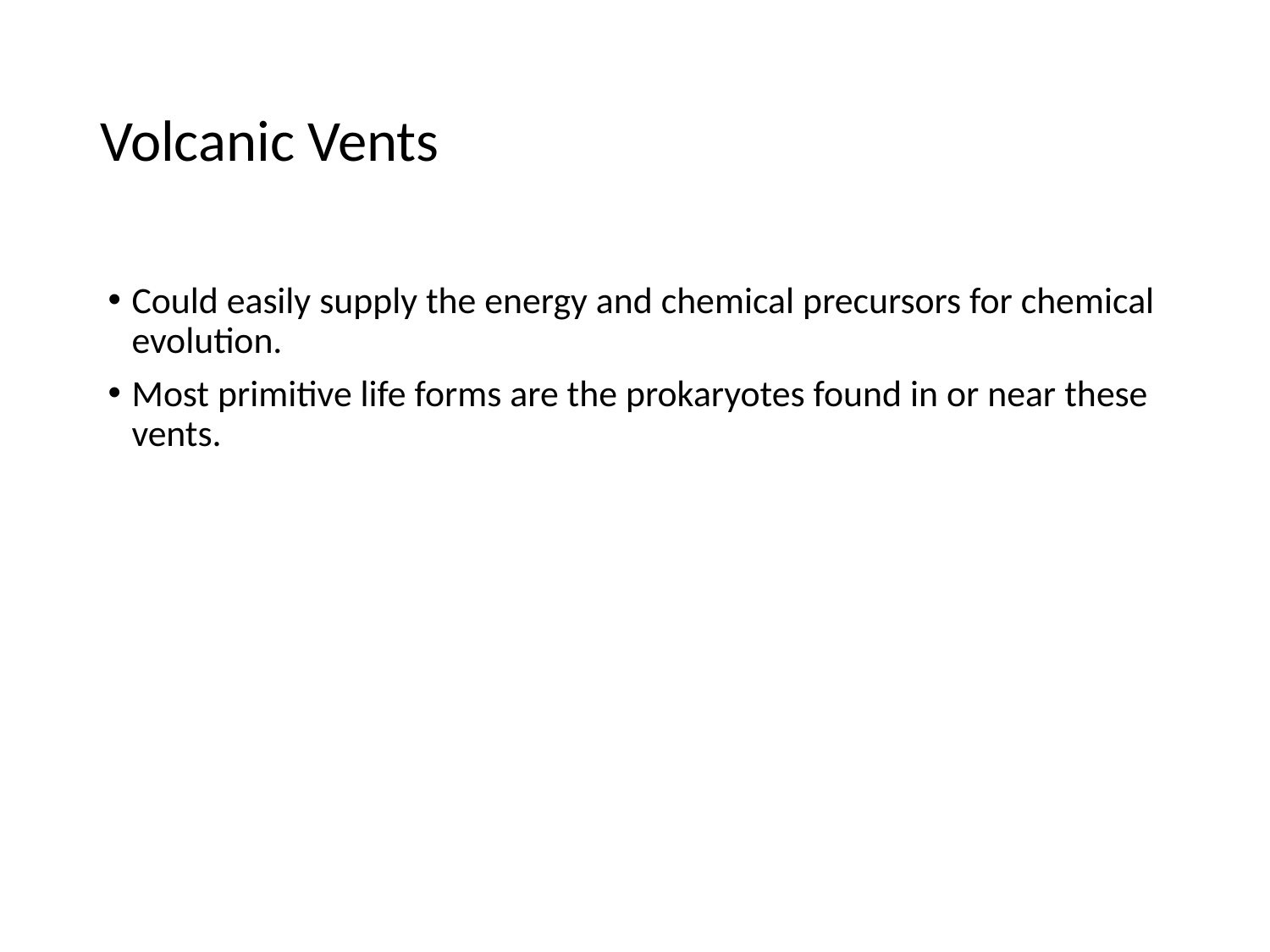

# Volcanic Vents
Could easily supply the energy and chemical precursors for chemical evolution.
Most primitive life forms are the prokaryotes found in or near these vents.